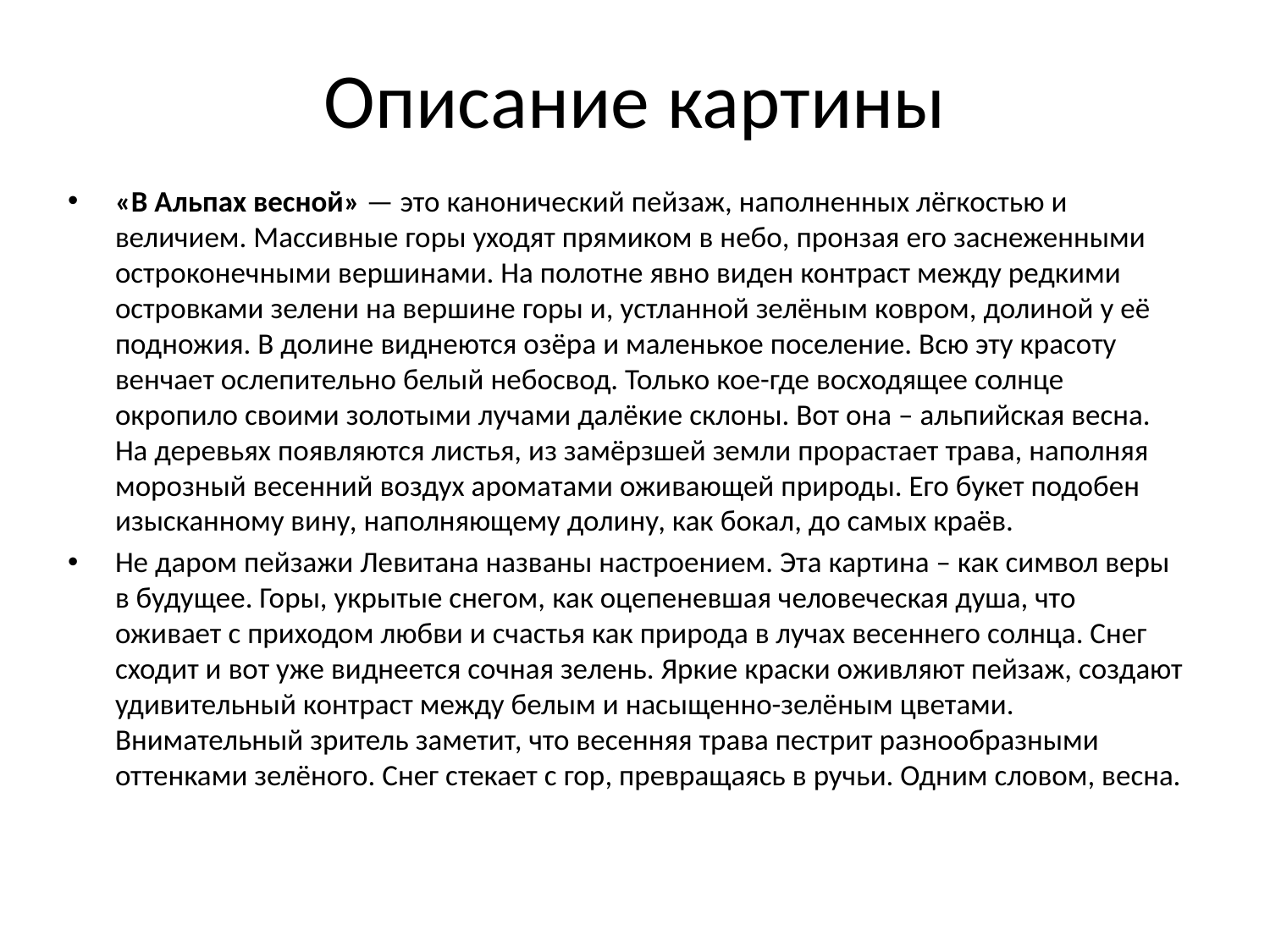

# Описание картины
«В Альпах весной» — это канонический пейзаж, наполненных лёгкостью и величием. Массивные горы уходят прямиком в небо, пронзая его заснеженными остроконечными вершинами. На полотне явно виден контраст между редкими островками зелени на вершине горы и, устланной зелёным ковром, долиной у её подножия. В долине виднеются озёра и маленькое поселение. Всю эту красоту венчает ослепительно белый небосвод. Только кое-где восходящее солнце окропило своими золотыми лучами далёкие склоны. Вот она – альпийская весна. На деревьях появляются листья, из замёрзшей земли прорастает трава, наполняя морозный весенний воздух ароматами оживающей природы. Его букет подобен изысканному вину, наполняющему долину, как бокал, до самых краёв.
Не даром пейзажи Левитана названы настроением. Эта картина – как символ веры в будущее. Горы, укрытые снегом, как оцепеневшая человеческая душа, что оживает с приходом любви и счастья как природа в лучах весеннего солнца. Снег сходит и вот уже виднеется сочная зелень. Яркие краски оживляют пейзаж, создают удивительный контраст между белым и насыщенно-зелёным цветами. Внимательный зритель заметит, что весенняя трава пестрит разнообразными оттенками зелёного. Снег стекает с гор, превращаясь в ручьи. Одним словом, весна.